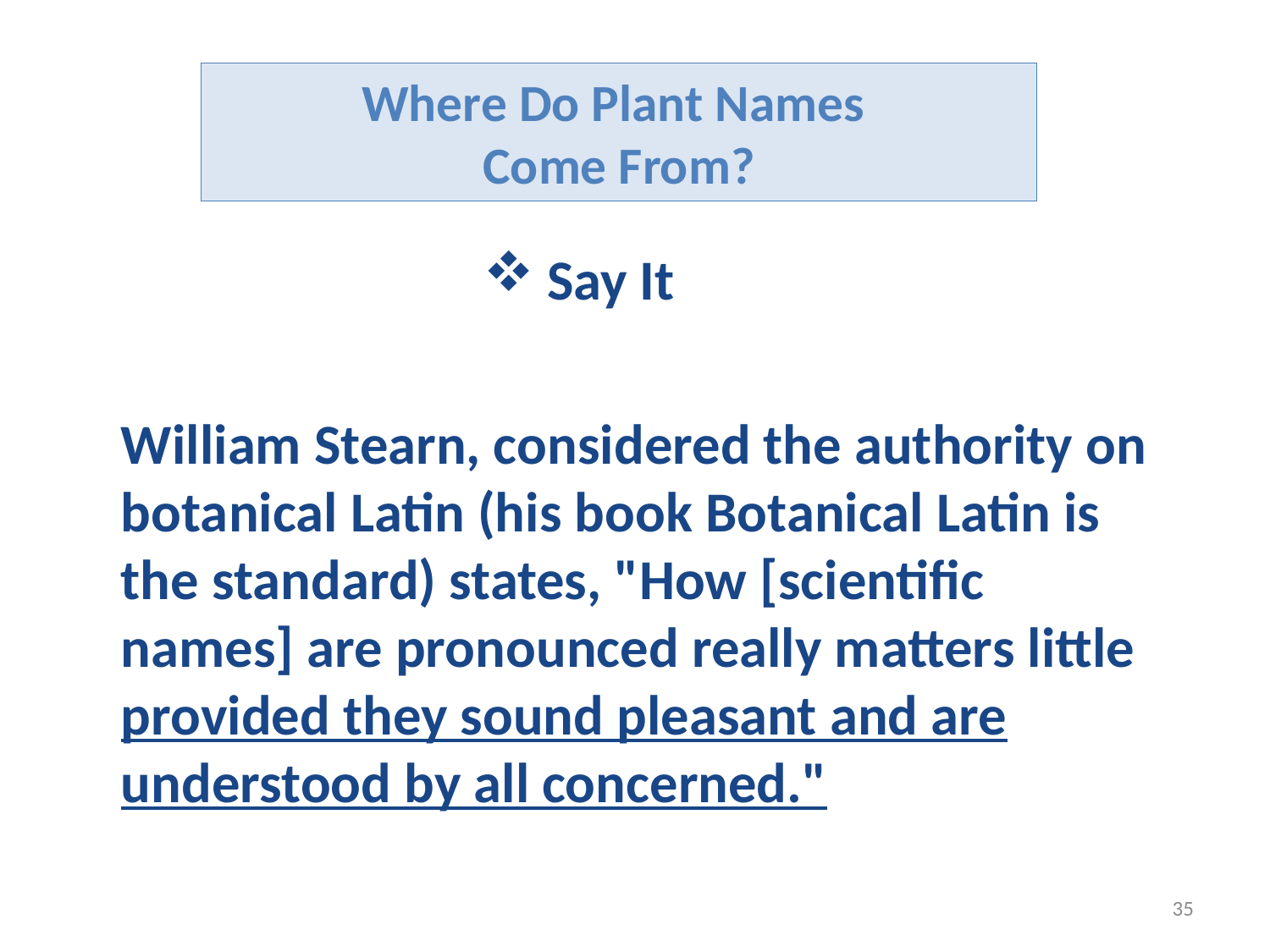

Where Do Plant Names
Come From?
Say It
William Stearn, considered the authority on botanical Latin (his book Botanical Latin is the standard) states, "How [scientific names] are pronounced really matters little provided they sound pleasant and are understood by all concerned."
35